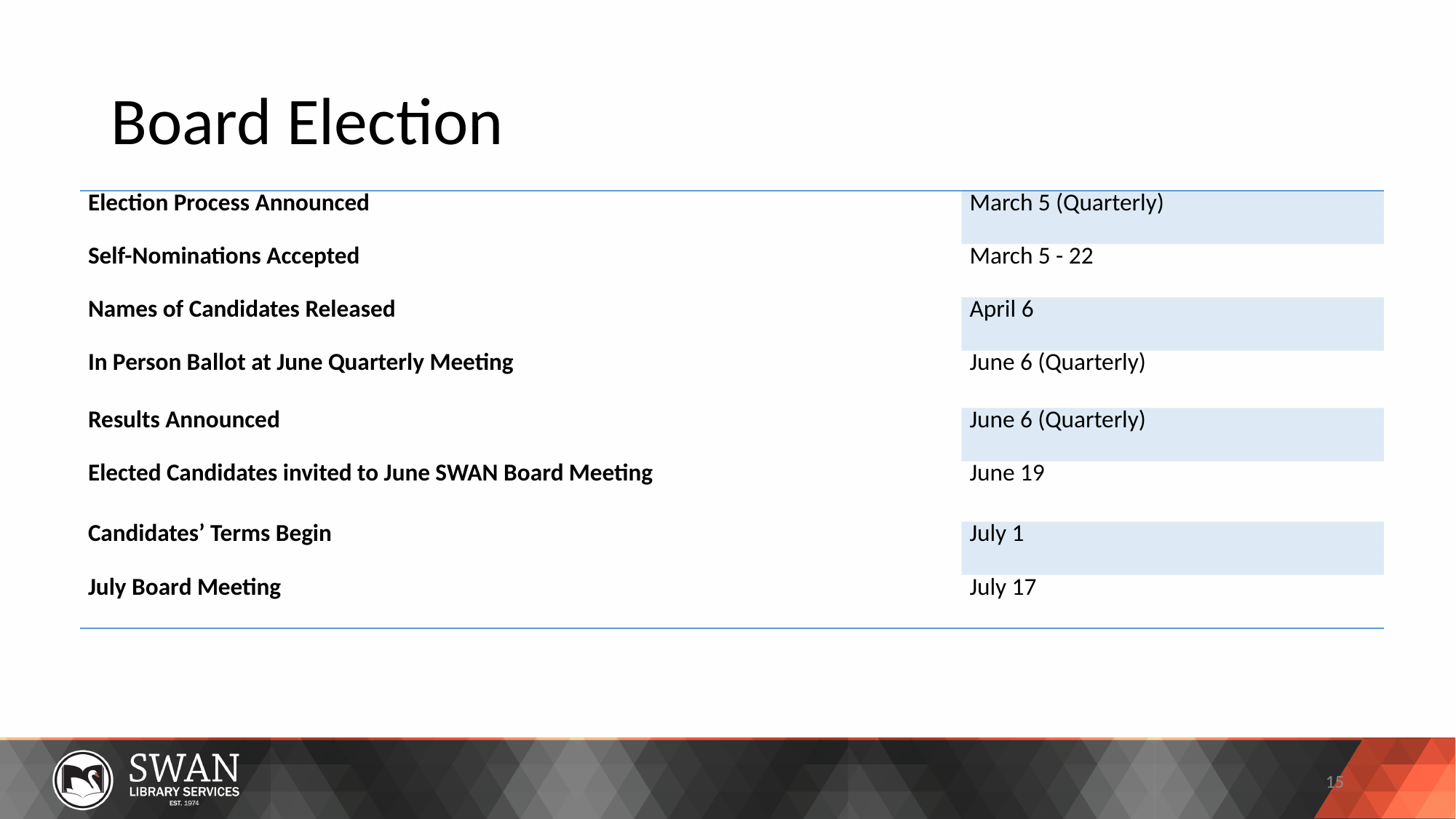

# Board Election
| Election Process Announced | March 5 (Quarterly) |
| --- | --- |
| Self-Nominations Accepted | March 5 - 22 |
| Names of Candidates Released | April 6 |
| In Person Ballot at June Quarterly Meeting | June 6 (Quarterly) |
| Results Announced | June 6 (Quarterly) |
| Elected Candidates invited to June SWAN Board Meeting | June 19 |
| Candidates’ Terms Begin | July 1 |
| July Board Meeting | July 17 |
15